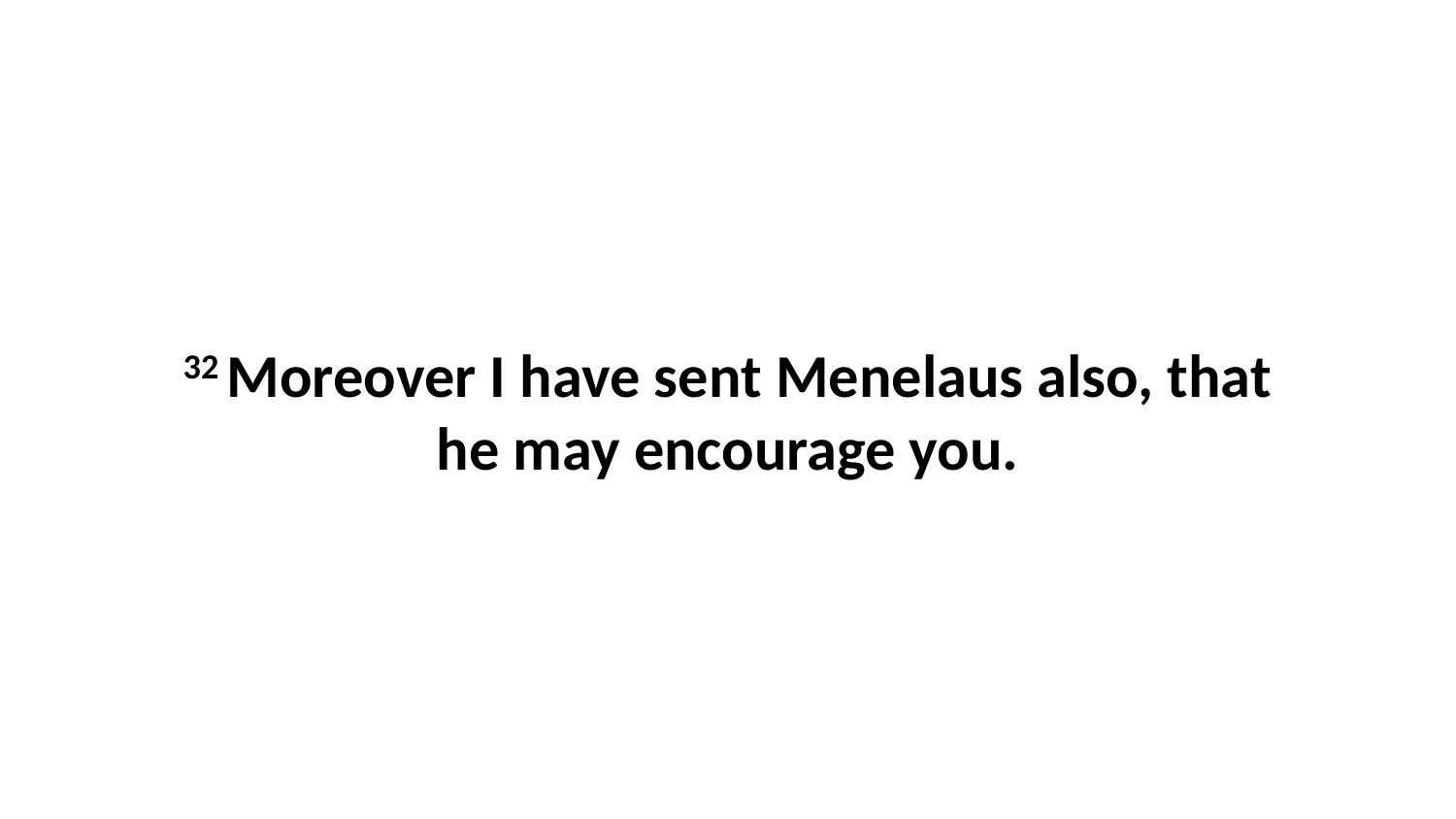

32 Moreover I have sent Menelaus also, that he may encourage you.